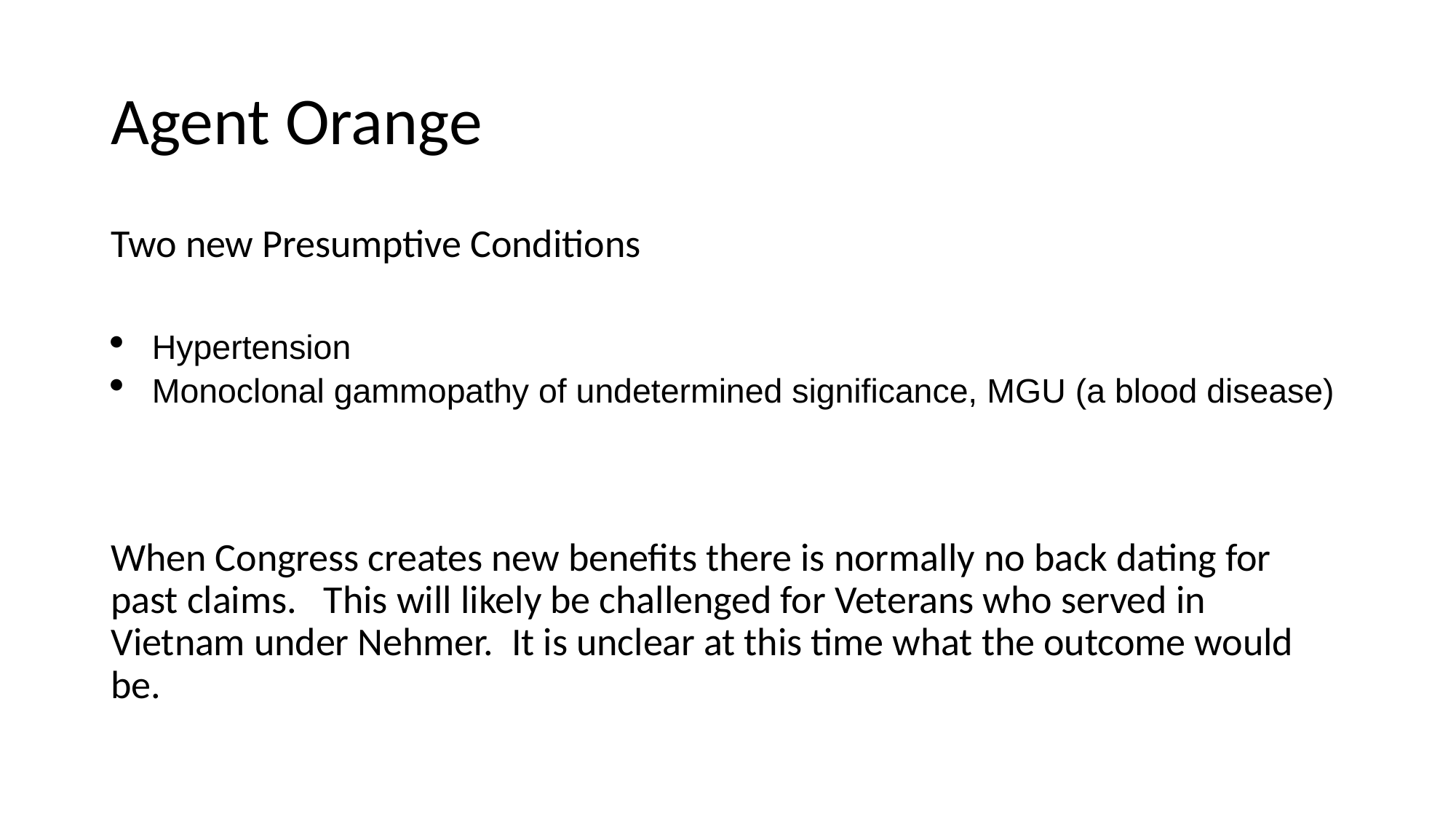

# Agent Orange
Two new Presumptive Conditions

Hypertension
Monoclonal gammopathy of undetermined significance, MGU (a blood disease)

When Congress creates new benefits there is normally no back dating for past claims.   This will likely be challenged for Veterans who served in Vietnam under Nehmer.  It is unclear at this time what the outcome would be.